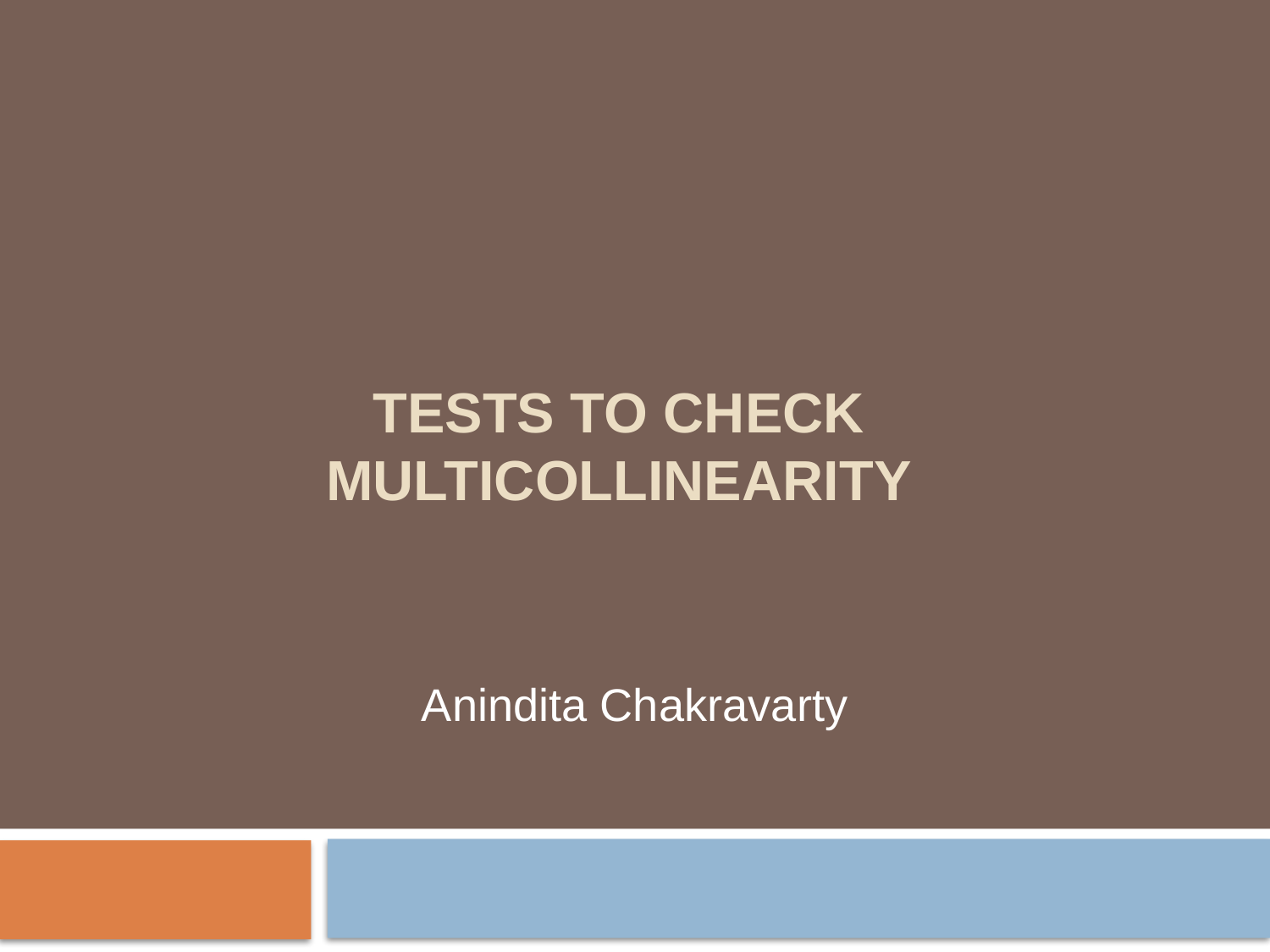

# TESTS TO CHECK MULTICOLLINEARITY
Anindita Chakravarty